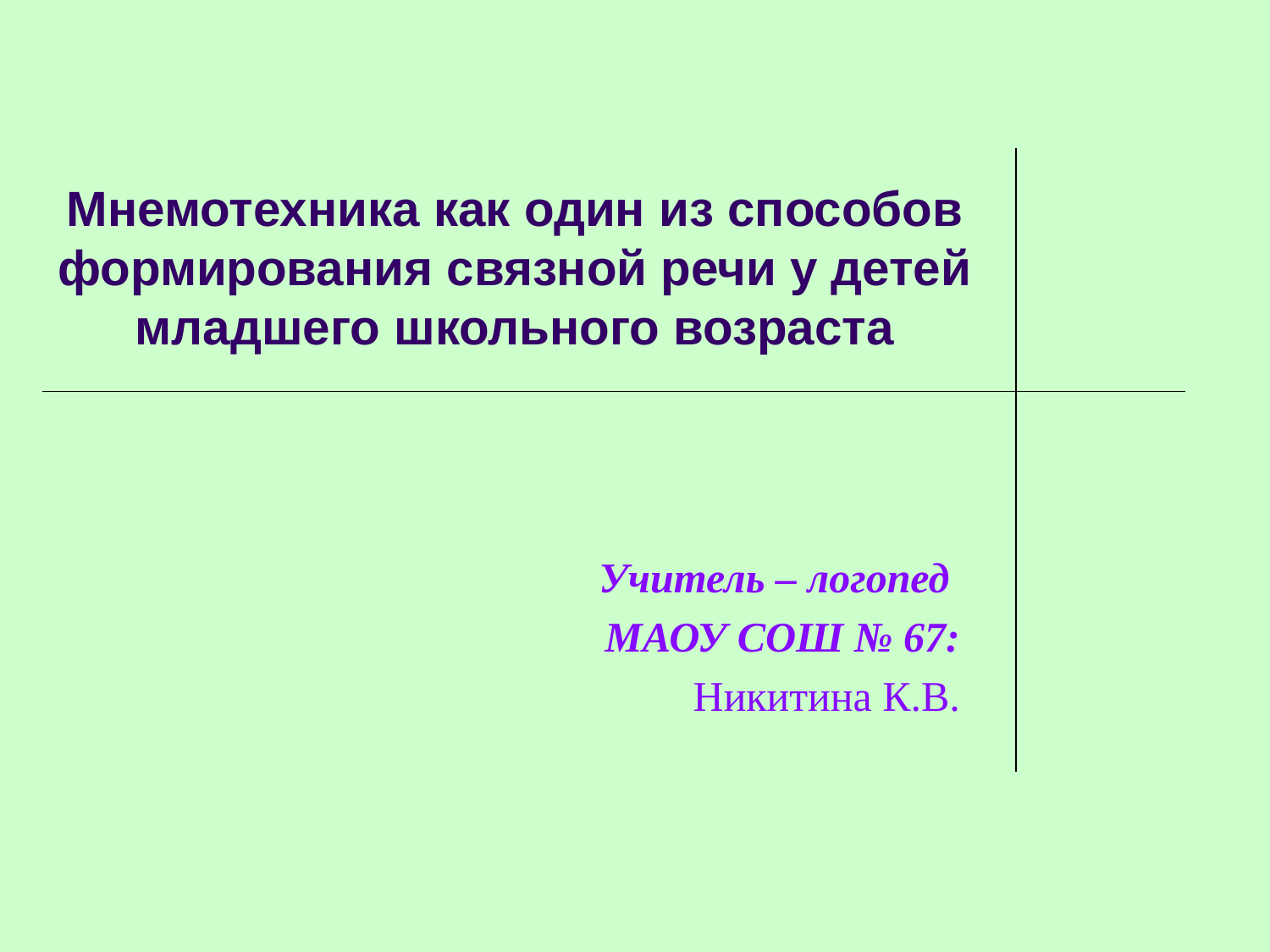

# Мнемотехника как один из способов формирования связной речи у детей младшего школьного возраста

Учитель – логопед
МАОУ СОШ № 67:
Никитина К.В.